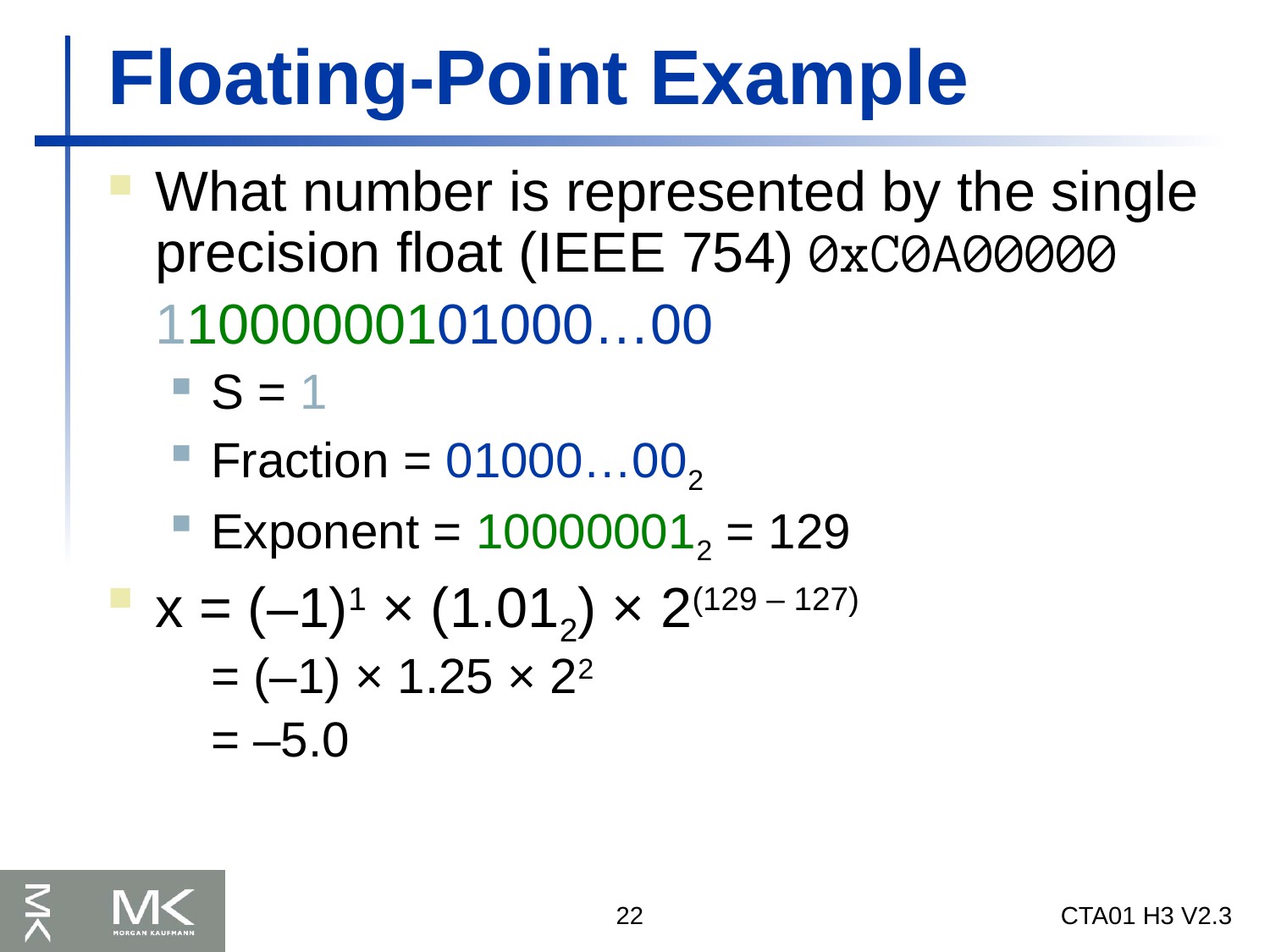

# Floating-Point Example
What number is represented by the single precision float (IEEE 754) 0xC0A00000
	11000000101000…00
S = 1
Fraction = 01000…002
Exponent = 100000012 = 129
x = (–1)1 × (1.012) × 2(129 – 127)
	= (–1) × 1.25 × 22
	= –5.0
22
CTA01 H3 V2.3